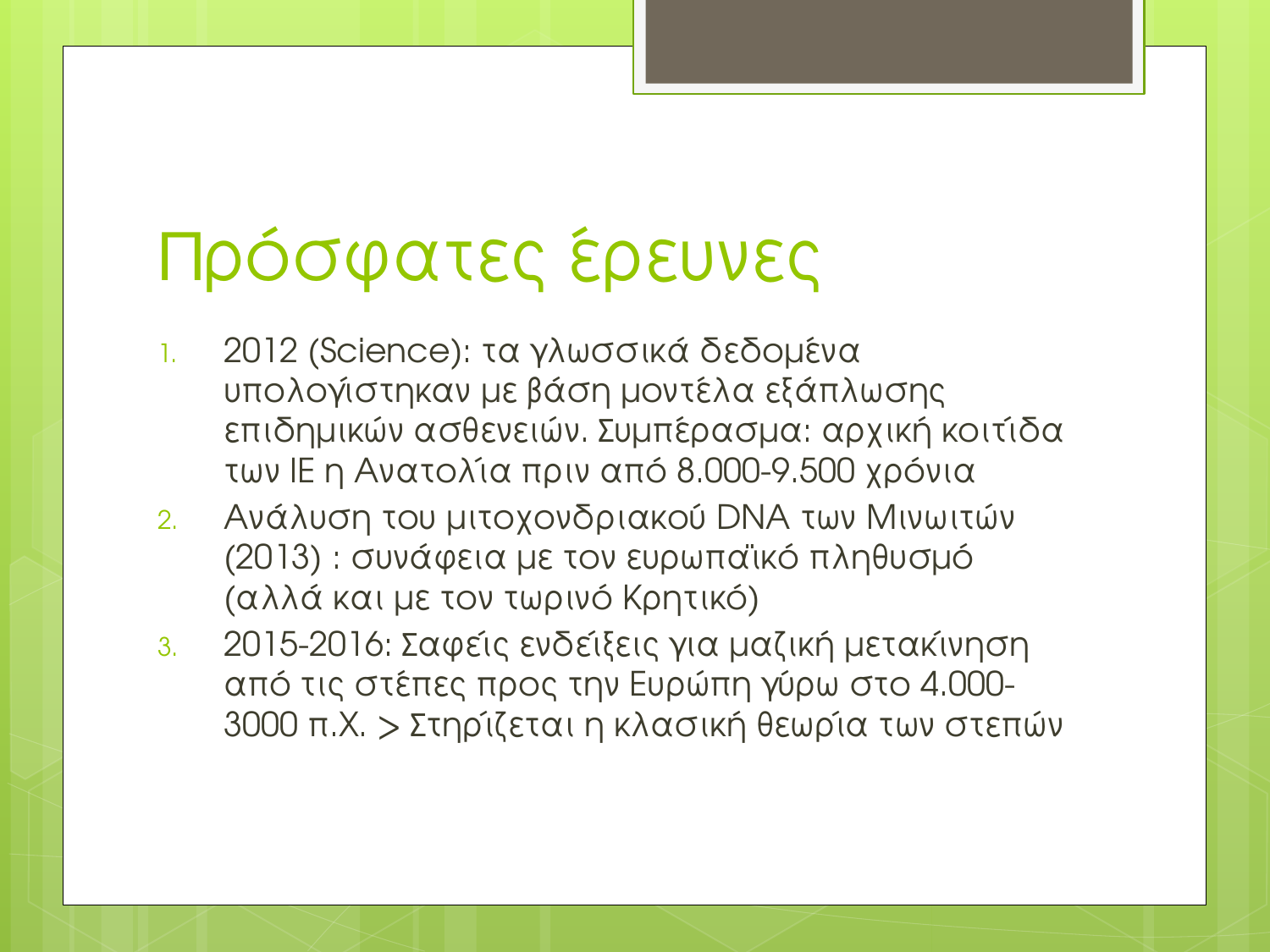

# Πρόσφατες έρευνες
2012 (Science): τα γλωσσικά δεδομένα υπολογίστηκαν με βάση μοντέλα εξάπλωσης επιδημικών ασθενειών. Συμπέρασμα: αρχική κοιτίδα των ΙΕ η Ανατολία πριν από 8.000-9.500 χρόνια
Ανάλυση του μιτοχονδριακού DNA των Μινωιτών (2013) : συνάφεια με τον ευρωπαϊκό πληθυσμό (αλλά και με τον τωρινό Κρητικό)
2015-2016: Σαφείς ενδείξεις για μαζική μετακίνηση από τις στέπες προς την Ευρώπη γύρω στο 4.000-3000 π.Χ. > Στηρίζεται η κλασική θεωρία των στεπών